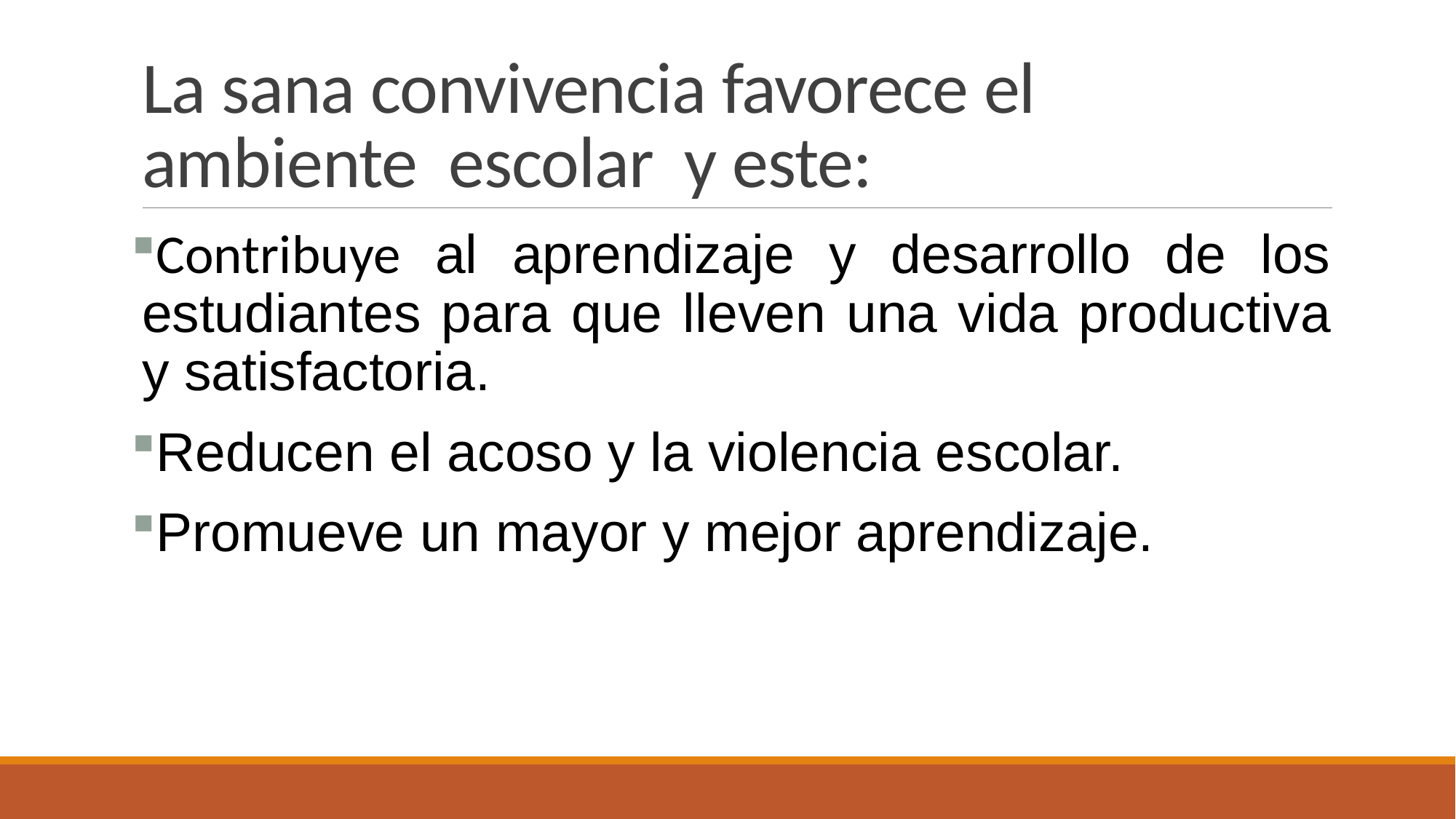

# La sana convivencia favorece el ambiente  escolar  y este:
Contribuye al aprendizaje y desarrollo de los estudiantes para que lleven una vida productiva y satisfactoria.
Reducen el acoso y la violencia escolar.
Promueve un mayor y mejor aprendizaje.